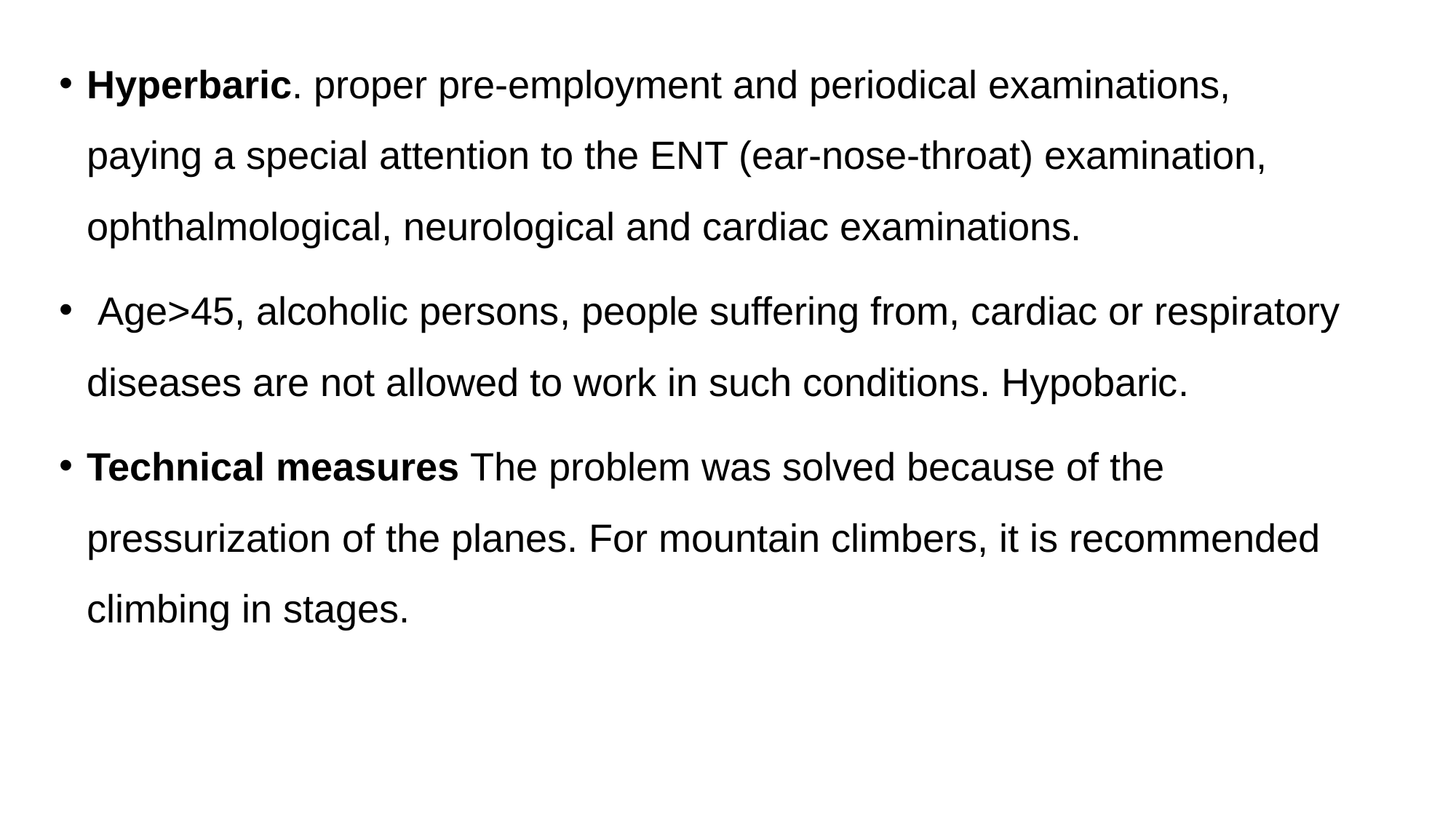

Hyperbaric. proper pre-employment and periodical examinations, paying a special attention to the ENT (ear-nose-throat) examination, ophthalmological, neurological and cardiac examinations.
 Age>45, alcoholic persons, people suffering from, cardiac or respiratory diseases are not allowed to work in such conditions. Hypobaric.
Technical measures The problem was solved because of the pressurization of the planes. For mountain climbers, it is recommended climbing in stages.